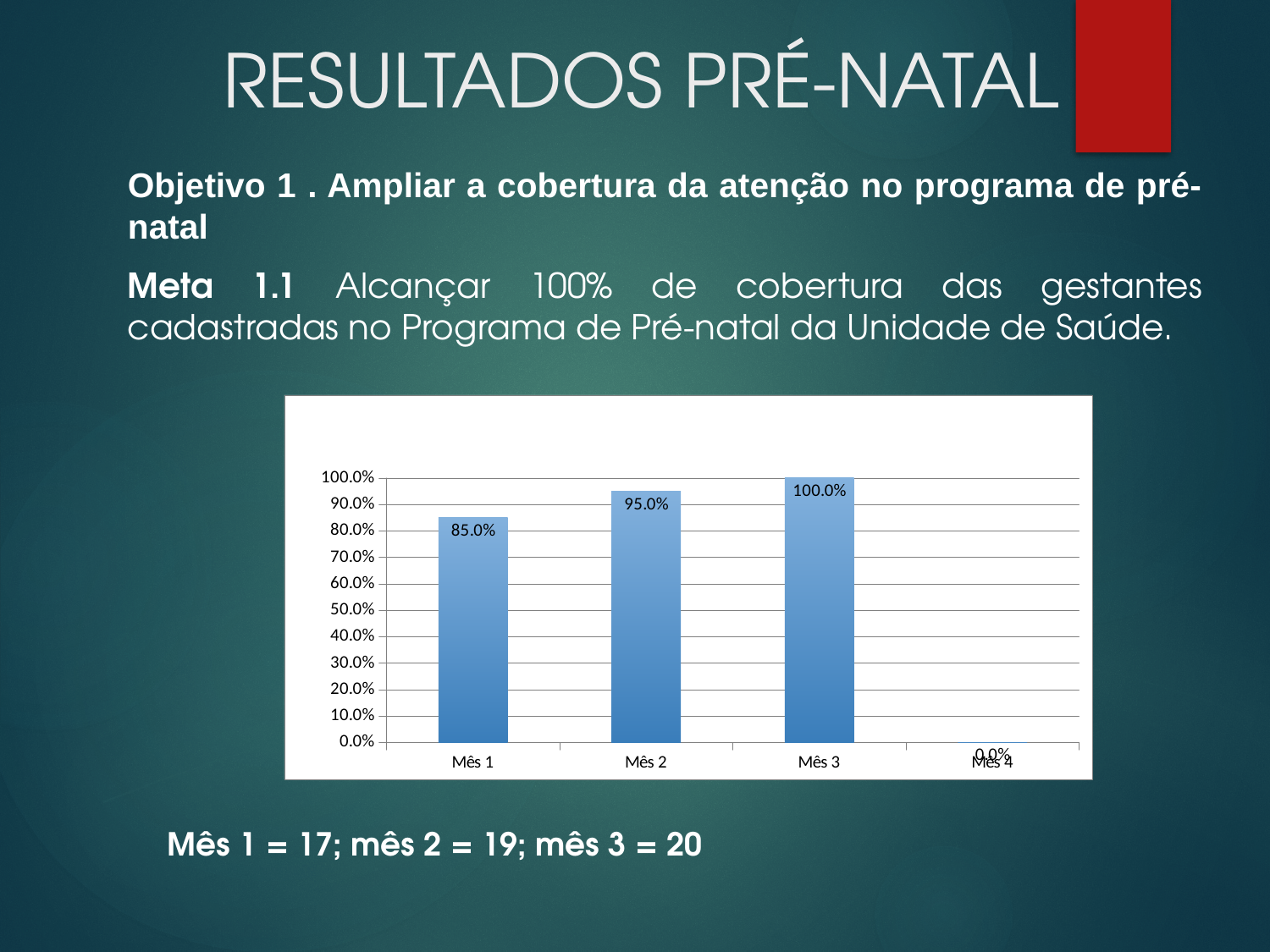

RESULTADOS PRÉ-NATAL
Objetivo 1 . Ampliar a cobertura da atenção no programa de pré-natal
Meta 1.1 Alcançar 100% de cobertura das gestantes cadastradas no Programa de Pré-natal da Unidade de Saúde.

### Chart

| Category | Proporção de gestantes cadastradas no Programa de Pré-natal.  |
|---|---|
| Mês 1 | 0.8500000000000002 |
| Mês 2 | 0.9500000000000002 |
| Mês 3 | 1.0 |
| Mês 4 | 0.0 |
Mês 1 = 17; mês 2 = 19; mês 3 = 20